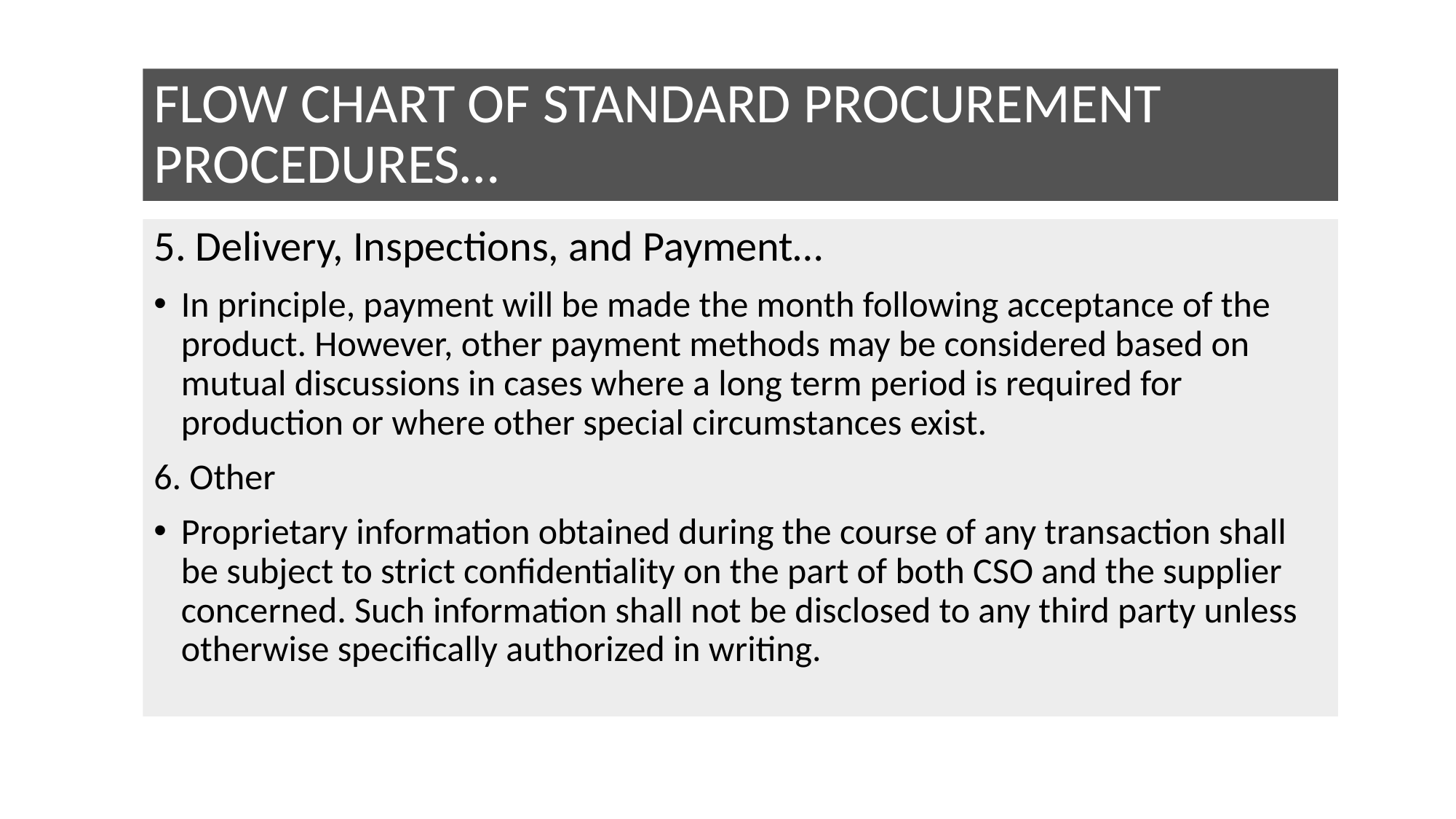

# FLOW CHART OF STANDARD PROCUREMENT PROCEDURES…
5. Delivery, Inspections, and Payment…
In principle, payment will be made the month following acceptance of the product. However, other payment methods may be considered based on mutual discussions in cases where a long term period is required for production or where other special circumstances exist.
6. Other
Proprietary information obtained during the course of any transaction shall be subject to strict confidentiality on the part of both CSO and the supplier concerned. Such information shall not be disclosed to any third party unless otherwise specifically authorized in writing.